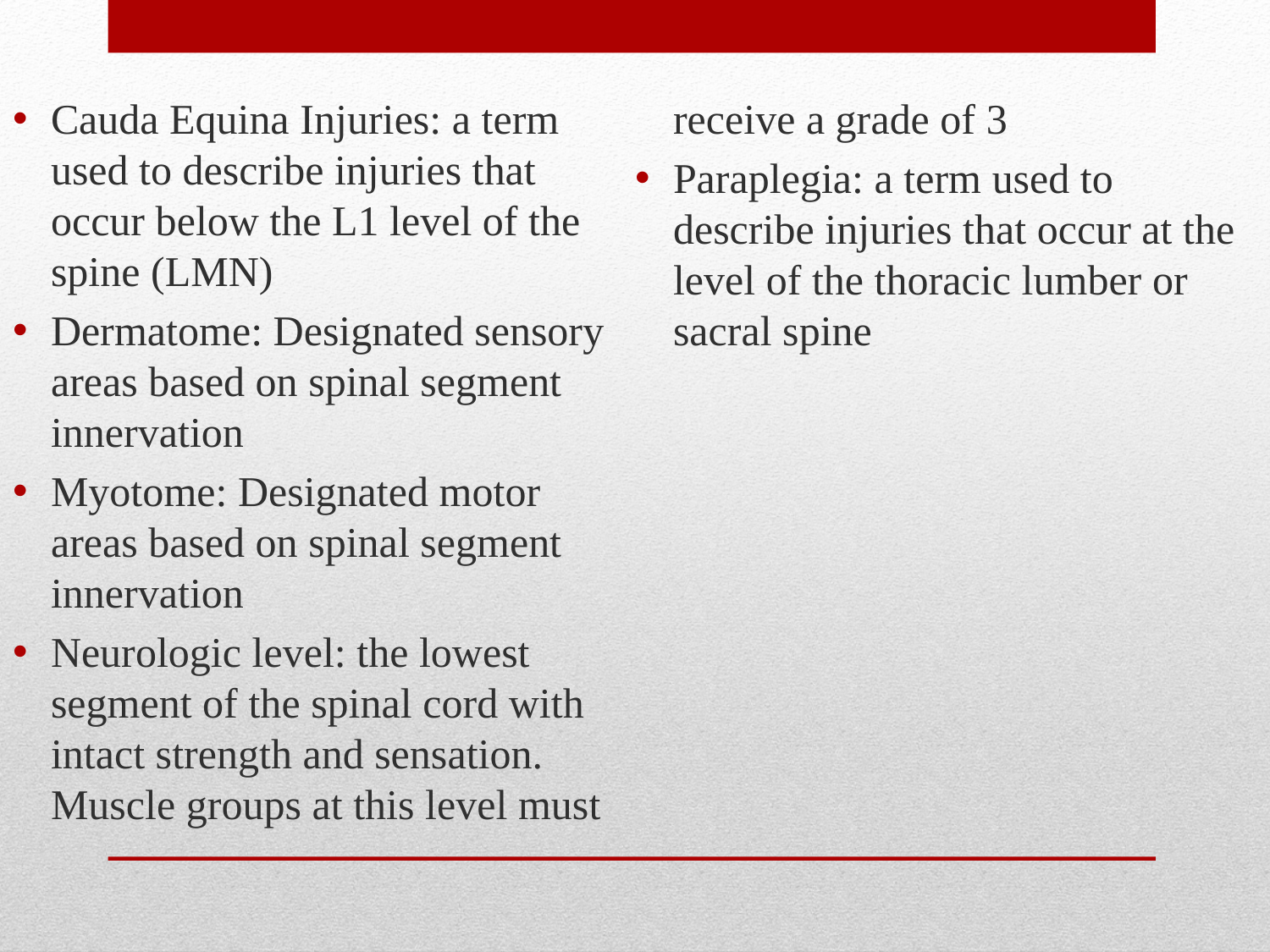

Cauda Equina Injuries: a term used to describe injuries that occur below the L1 level of the spine (LMN)
Dermatome: Designated sensory areas based on spinal segment innervation
Myotome: Designated motor areas based on spinal segment innervation
Neurologic level: the lowest segment of the spinal cord with intact strength and sensation. Muscle groups at this level must receive a grade of 3
Paraplegia: a term used to describe injuries that occur at the level of the thoracic lumber or sacral spine